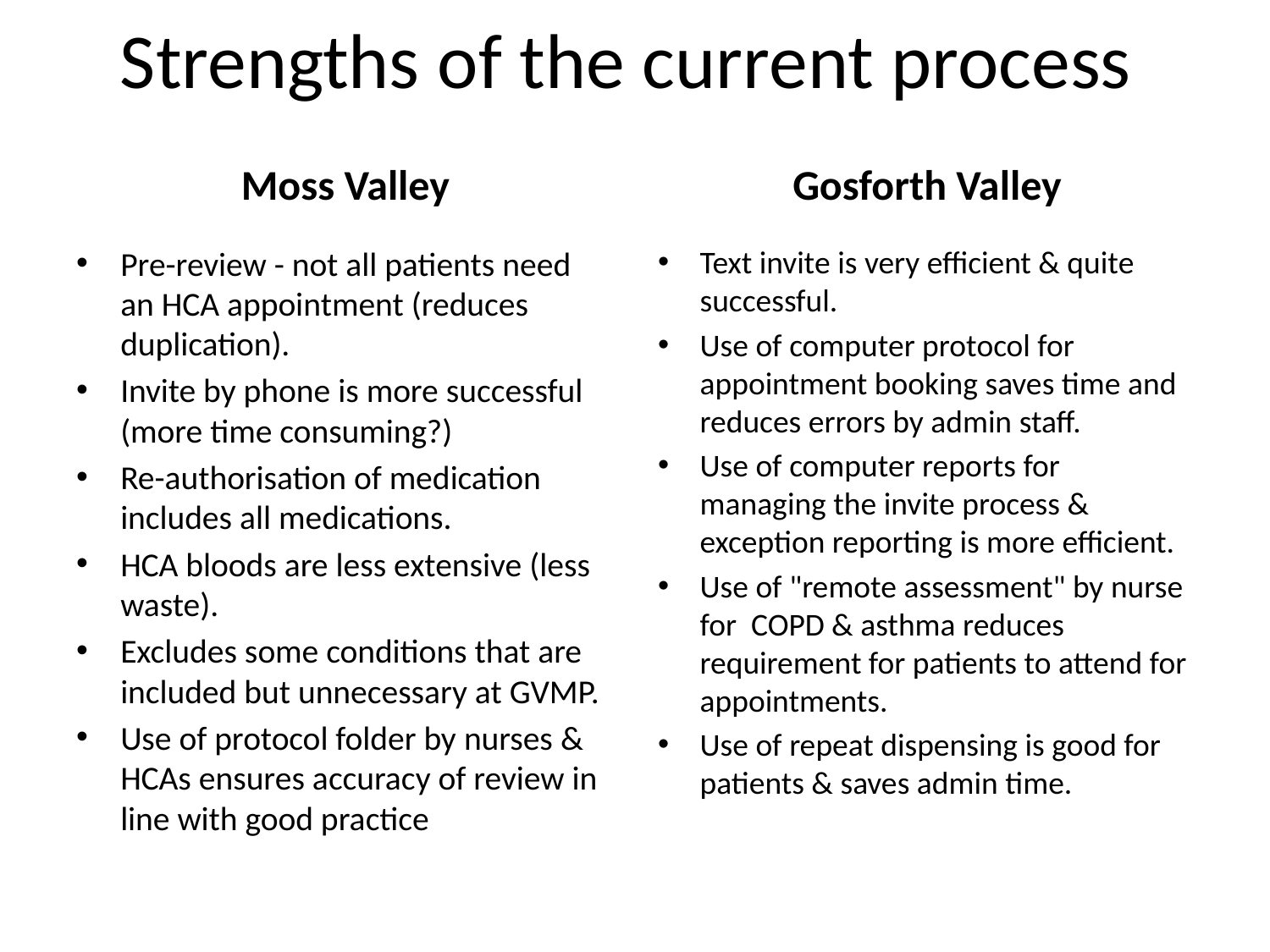

# Strengths of the current process
Moss Valley
Gosforth Valley
Pre-review - not all patients need an HCA appointment (reduces duplication).
Invite by phone is more successful (more time consuming?)
Re-authorisation of medication includes all medications.
HCA bloods are less extensive (less waste).
Excludes some conditions that are included but unnecessary at GVMP.
Use of protocol folder by nurses & HCAs ensures accuracy of review in line with good practice
Text invite is very efficient & quite successful.
Use of computer protocol for appointment booking saves time and reduces errors by admin staff.
Use of computer reports for managing the invite process & exception reporting is more efficient.
Use of "remote assessment" by nurse for  COPD & asthma reduces requirement for patients to attend for appointments.
Use of repeat dispensing is good for patients & saves admin time.